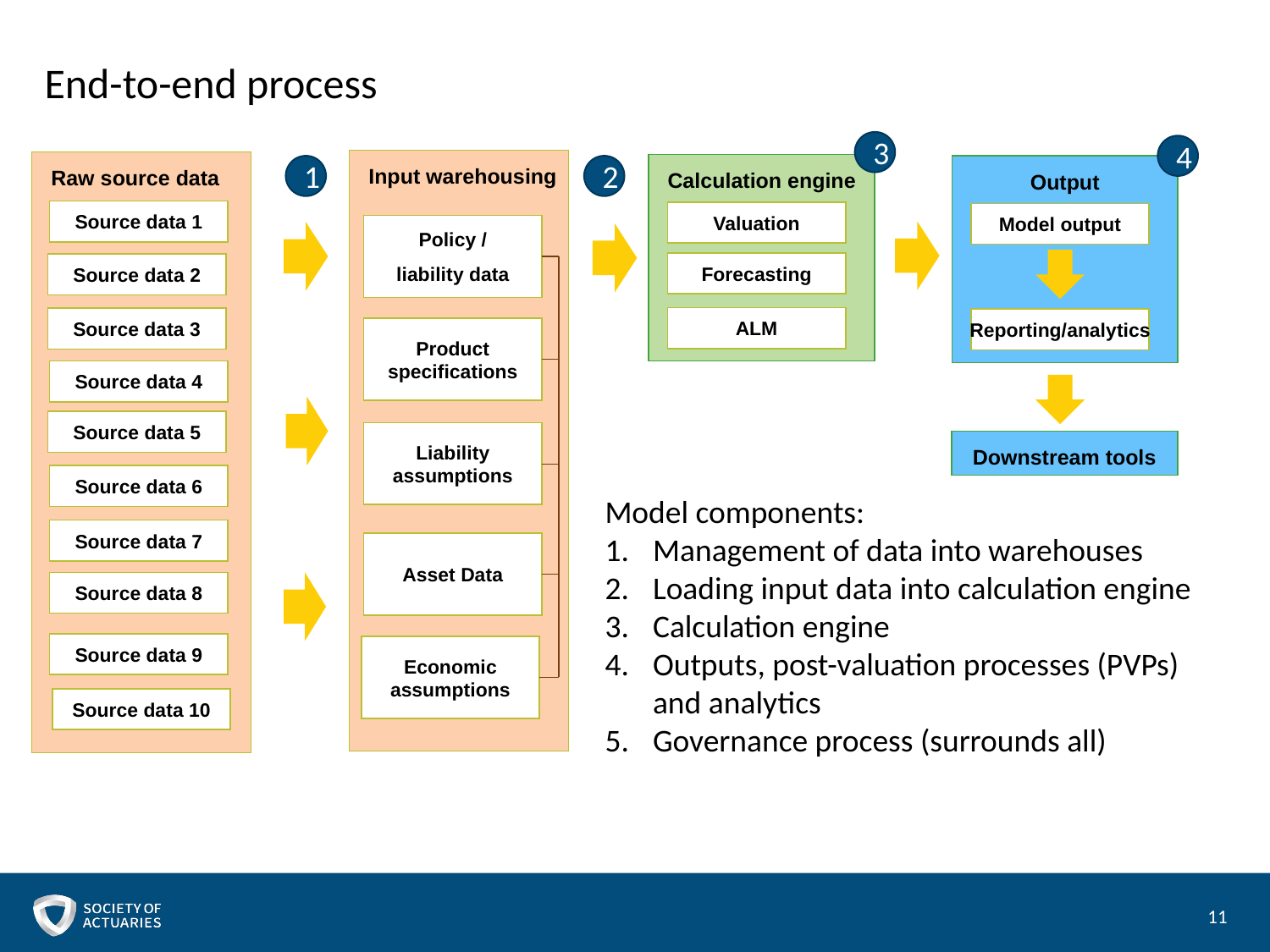

# End-to-end process
3
4
Input warehousing

Raw source data

Calculation engine

Valuation
Forecasting
ALM
1
2
Output

Model output
Reporting/analytics
Source data 1
Policy /
liability data

Source data 2
Source data 3
Product specifications
Source data 4

Source data 5
Liability assumptions
Downstream tools

Source data 6
Model components:
Management of data into warehouses
Loading input data into calculation engine
Calculation engine
Outputs, post-valuation processes (PVPs) and analytics
Governance process (surrounds all)
Source data 7
Asset Data
Source data 8

Source data 9
Economic assumptions
Source data 10
11